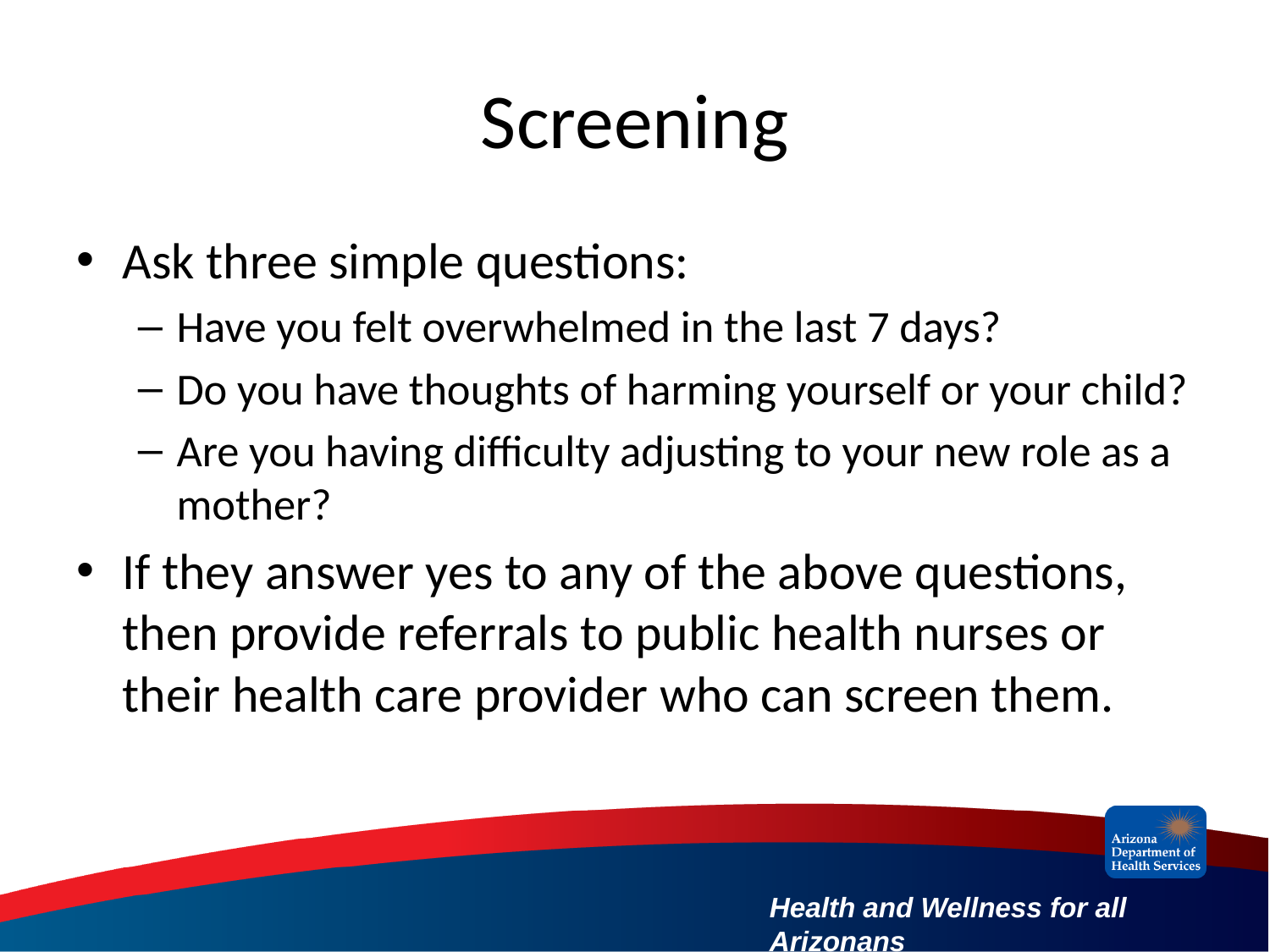

# Screening
Ask three simple questions:
Have you felt overwhelmed in the last 7 days?
Do you have thoughts of harming yourself or your child?
Are you having difficulty adjusting to your new role as a mother?
If they answer yes to any of the above questions, then provide referrals to public health nurses or their health care provider who can screen them.